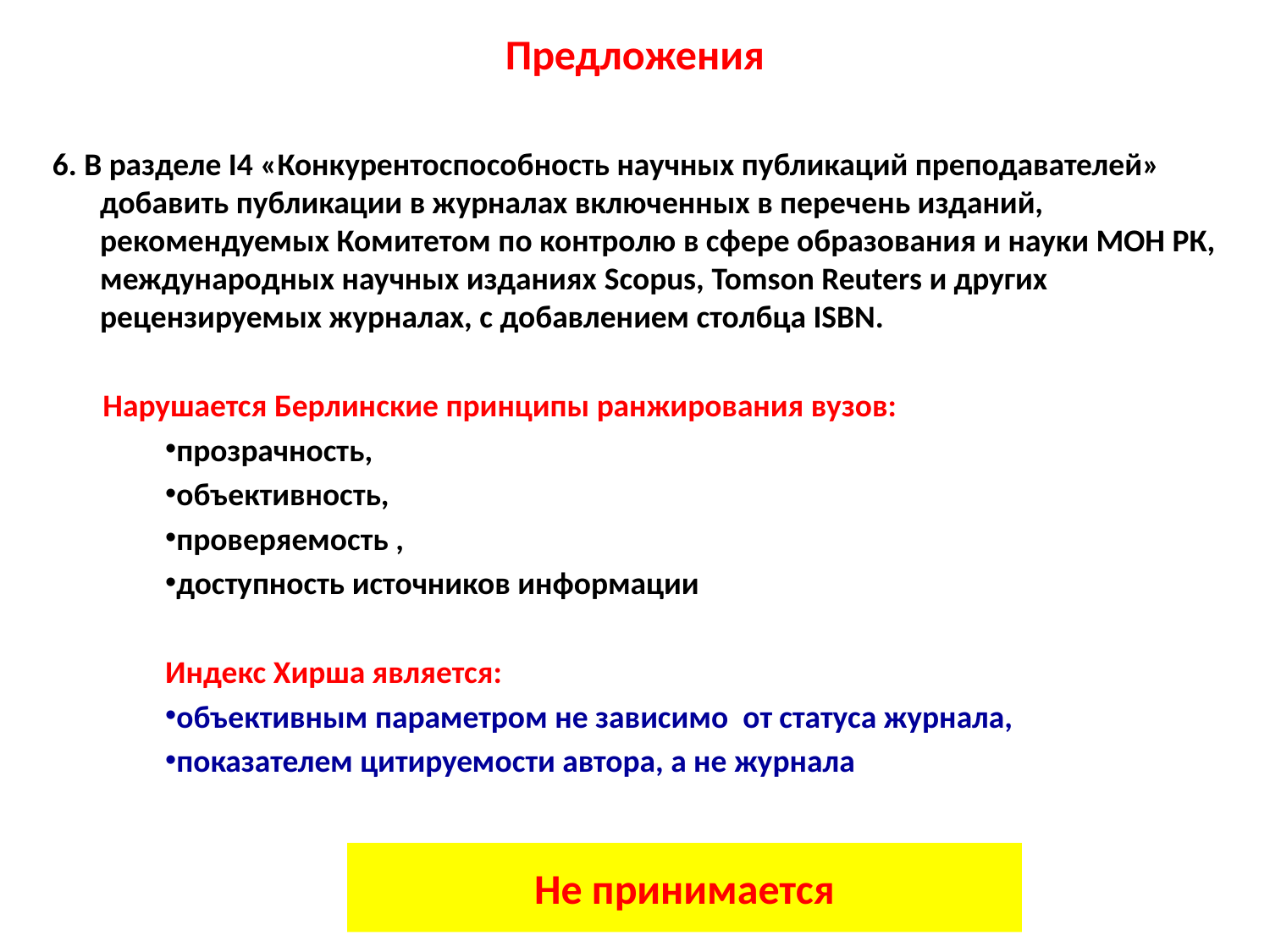

# Предложения
6. В разделе I4 «Конкурентоспособность научных публикаций преподавателей» добавить публикации в журналах включенных в перечень изданий, рекомендуемых Комитетом по контролю в сфере образования и науки МОН РК, международных научных изданиях Scopus, Tomson Reuters и других рецензируемых журналах, с добавлением столбца ISBN.

       Нарушается Берлинские принципы ранжирования вузов:
прозрачность,
объективность,
проверяемость ,
доступность источников информации

Индекс Хирша является:
объективным параметром не зависимо  от статуса журнала,
показателем цитируемости автора, а не журнала

Не принимается